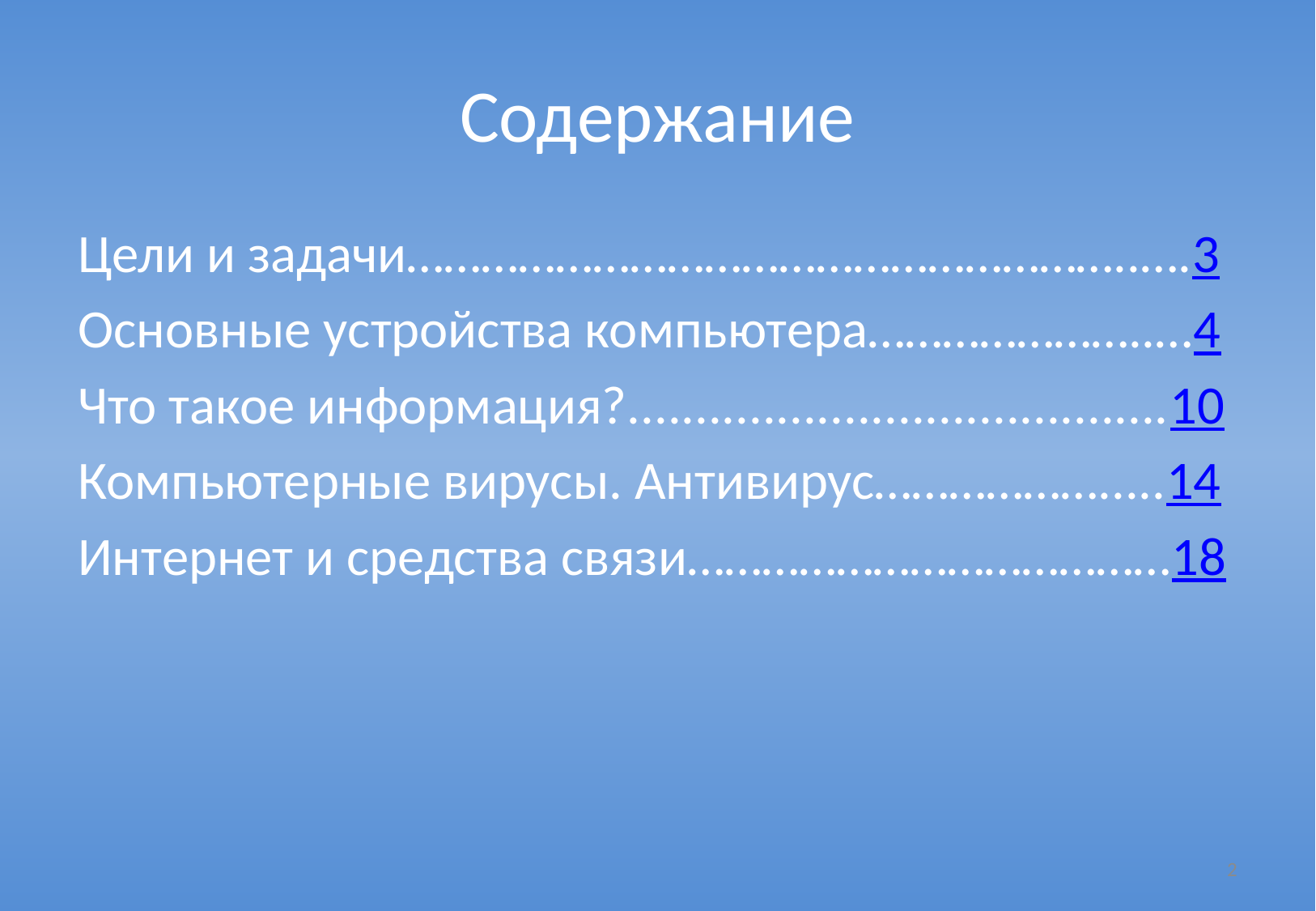

# Содержание
Цели и задачи…………………………………………………..….3
Основные устройства компьютера…………………..…4
Что такое информация?........................................10
Компьютерные вирусы. Антивирус……………….....14
Интернет и средства связи…………………………………18

2